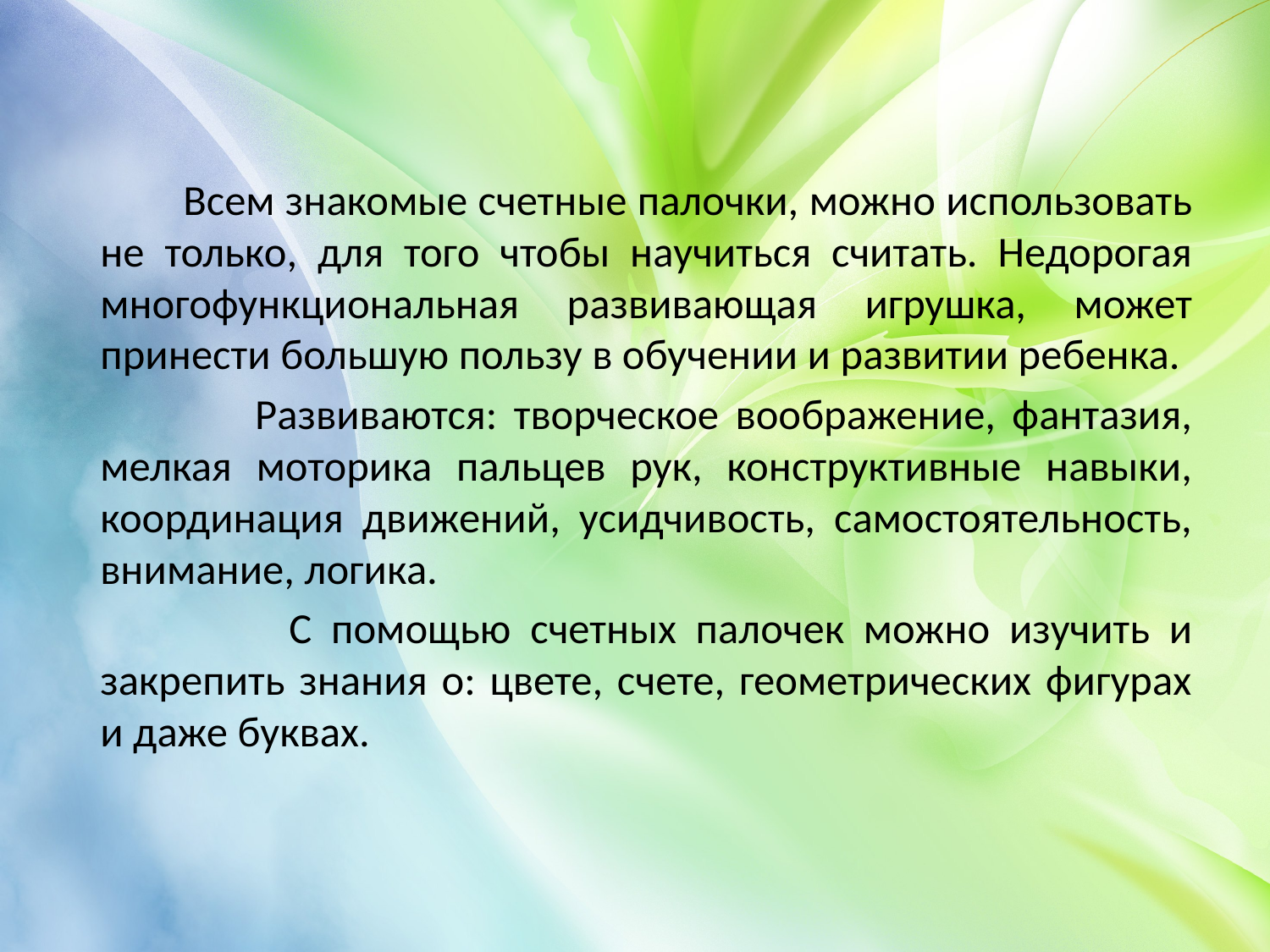

Всем знакомые счетные палочки, можно использовать не только, для того чтобы научиться считать. Недорогая многофункциональная развивающая игрушка, может принести большую пользу в обучении и развитии ребенка.
            Развиваются: творческое воображение, фантазия, мелкая моторика пальцев рук, конструктивные навыки, координация движений, усидчивость, самостоятельность, внимание, логика.
            С помощью счетных палочек можно изучить и закрепить знания о: цвете, счете, геометрических фигурах и даже буквах.